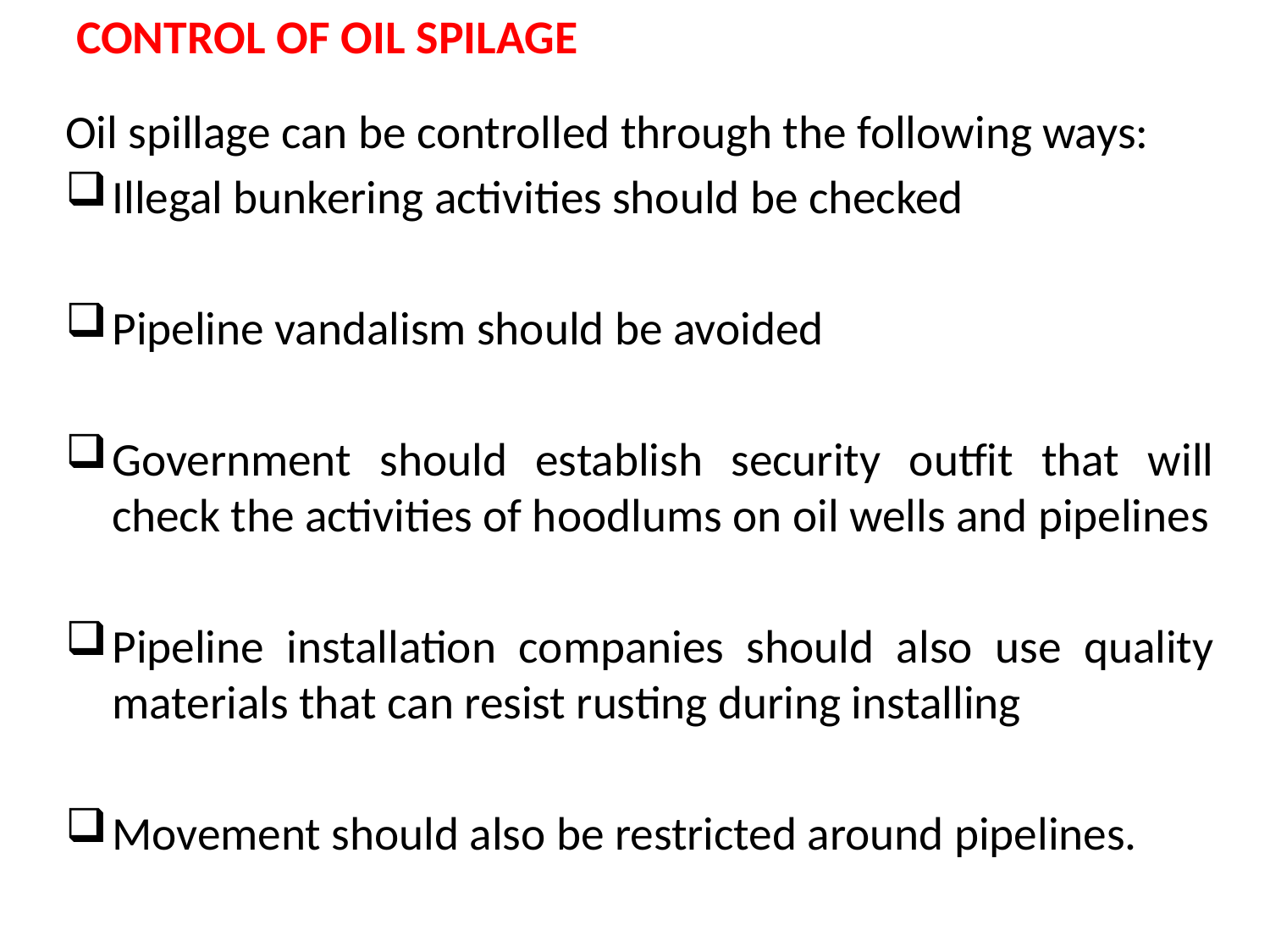

# CONTROL OF OIL SPILAGE
Oil spillage can be controlled through the following ways:
Illegal bunkering activities should be checked

Pipeline vandalism should be avoided

Government should establish security outfit that will check the activities of hoodlums on oil wells and pipelines

Pipeline installation companies should also use quality materials that can resist rusting during installing

Movement should also be restricted around pipelines.